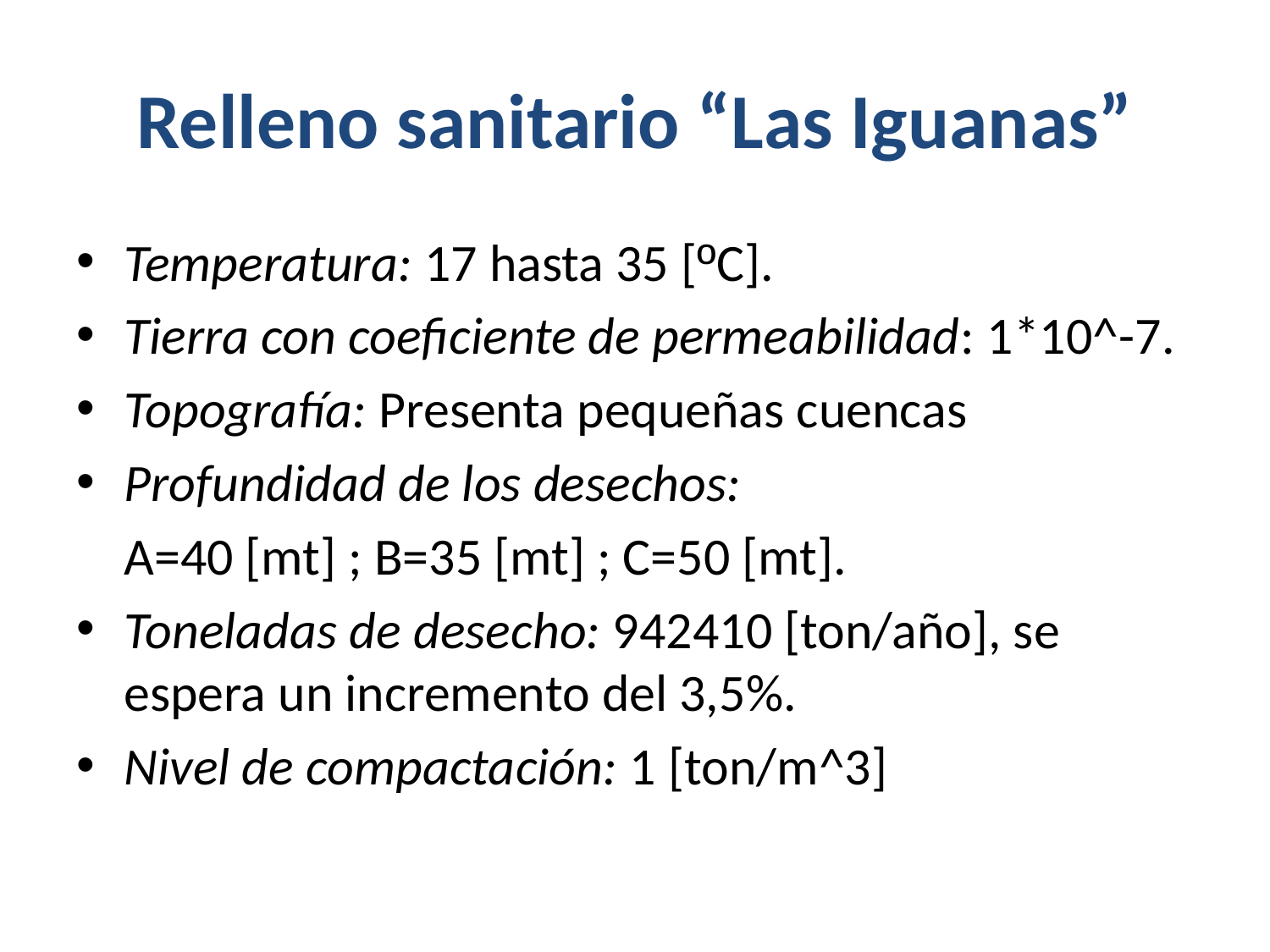

# Relleno sanitario “Las Iguanas”
Temperatura: 17 hasta 35 [ºC].
Tierra con coeficiente de permeabilidad: 1*10^-7.
Topografía: Presenta pequeñas cuencas
Profundidad de los desechos:
	A=40 [mt] ; B=35 [mt] ; C=50 [mt].
Toneladas de desecho: 942410 [ton/año], se espera un incremento del 3,5%.
Nivel de compactación: 1 [ton/m^3]